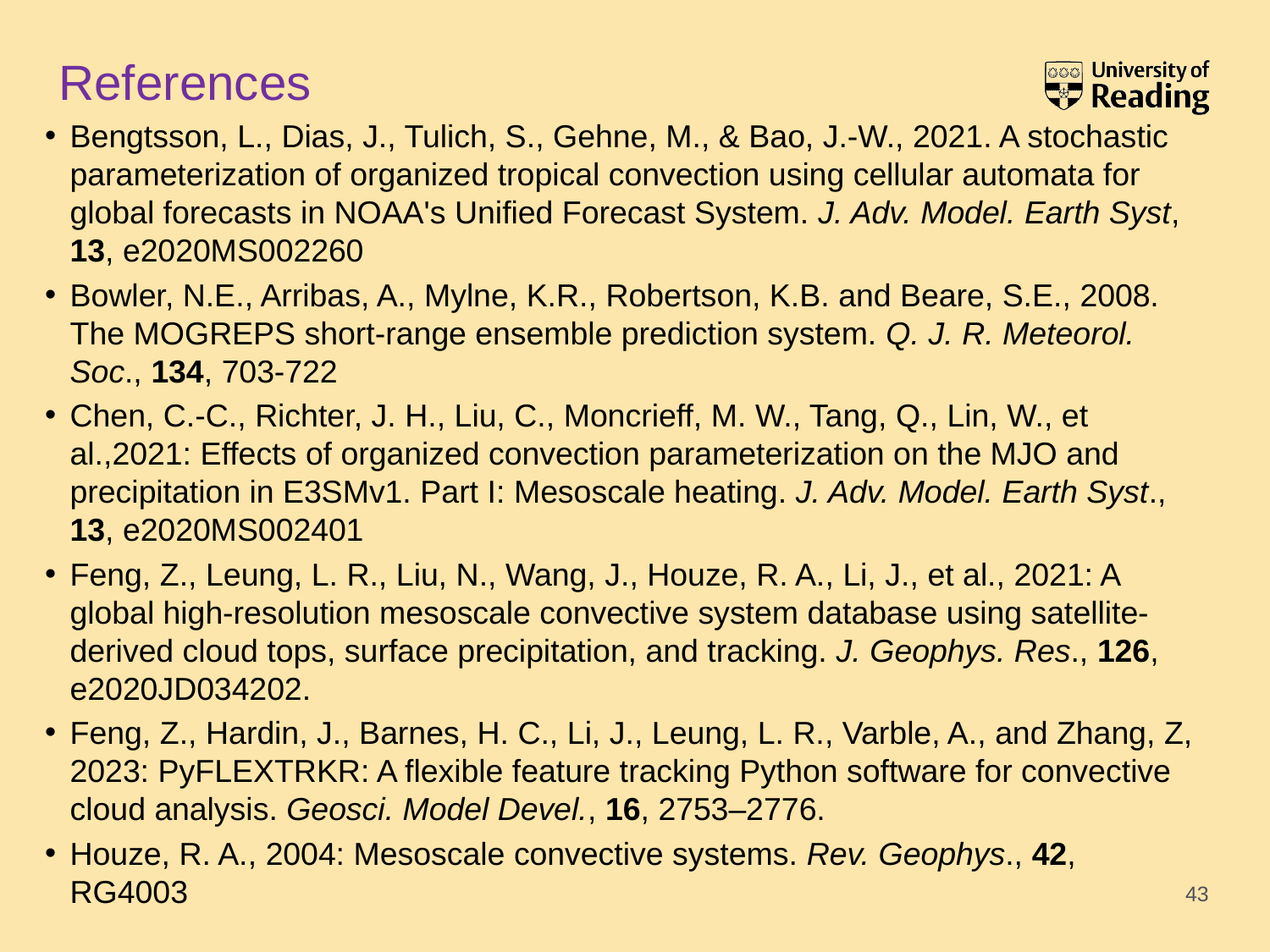

# References

Bengtsson, L., Dias, J., Tulich, S., Gehne, M., & Bao, J.-W., 2021. A stochastic parameterization of organized tropical convection using cellular automata for global forecasts in NOAA's Unified Forecast System. J. Adv. Model. Earth Syst, 13, e2020MS002260
Bowler, N.E., Arribas, A., Mylne, K.R., Robertson, K.B. and Beare, S.E., 2008. The MOGREPS short-range ensemble prediction system. Q. J. R. Meteorol. Soc., 134, 703-722
Chen, C.-C., Richter, J. H., Liu, C., Moncrieff, M. W., Tang, Q., Lin, W., et al.,2021: Effects of organized convection parameterization on the MJO and precipitation in E3SMv1. Part I: Mesoscale heating. J. Adv. Model. Earth Syst., 13, e2020MS002401
Feng, Z., Leung, L. R., Liu, N., Wang, J., Houze, R. A., Li, J., et al., 2021: A global high-resolution mesoscale convective system database using satellite-derived cloud tops, surface precipitation, and tracking. J. Geophys. Res., 126, e2020JD034202.
Feng, Z., Hardin, J., Barnes, H. C., Li, J., Leung, L. R., Varble, A., and Zhang, Z, 2023: PyFLEXTRKR: A flexible feature tracking Python software for convective cloud analysis. Geosci. Model Devel., 16, 2753–2776.
Houze, R. A., 2004: Mesoscale convective systems. Rev. Geophys., 42, RG4003
43